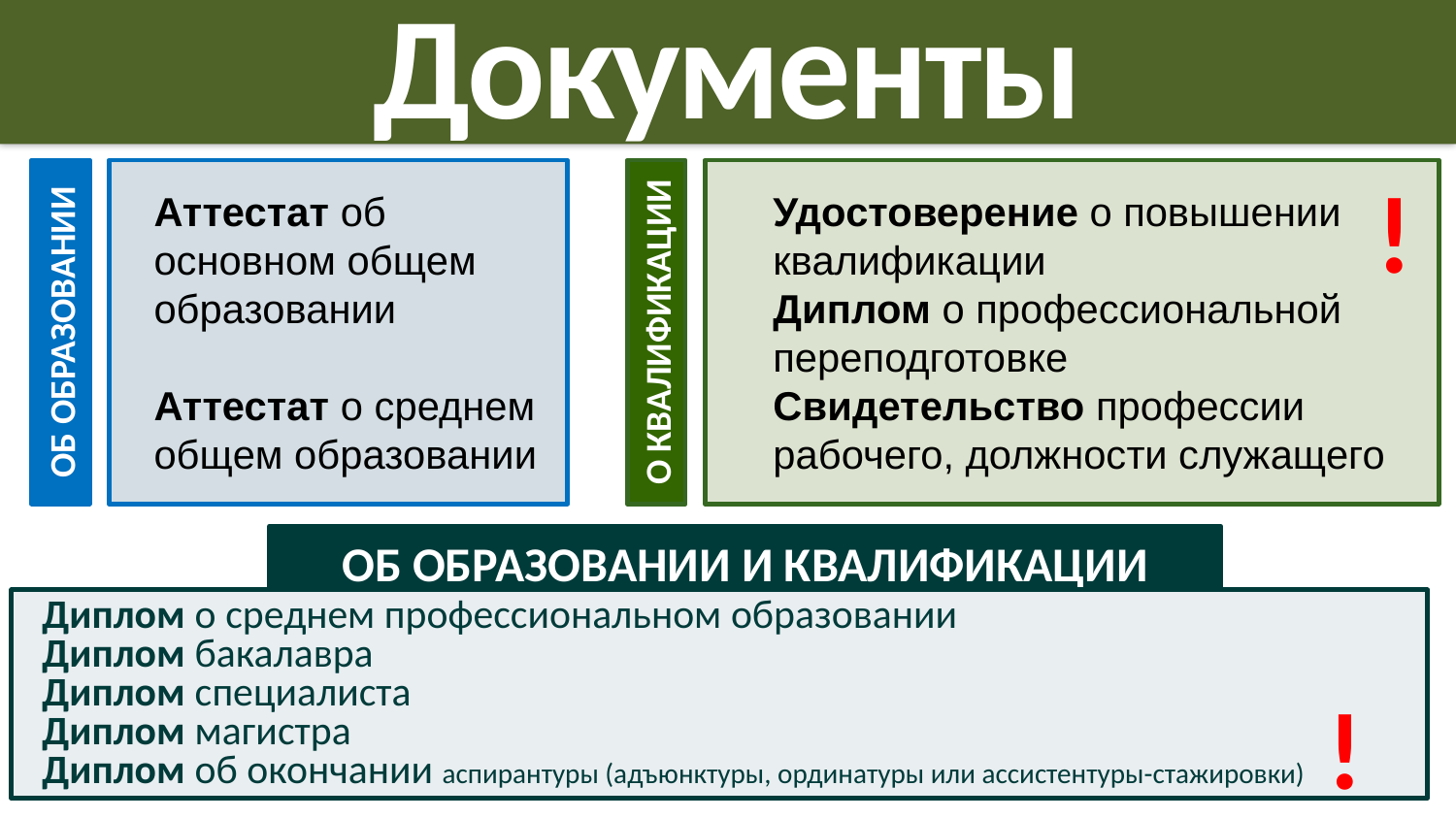

Документы
!
Аттестат об основном общем образовании

Аттестат о среднем общем образовании
Удостоверение о повышении квалификации
Диплом о профессиональной переподготовке
Свидетельство профессии рабочего, должности служащего
ОБ ОБРАЗОВАНИИ
О КВАЛИФИКАЦИИ
ОБ ОБРАЗОВАНИИ И КВАЛИФИКАЦИИ
Диплом о среднем профессиональном образовании
Диплом бакалавра
Диплом специалиста
Диплом магистра
Диплом об окончании аспирантуры (адъюнктуры, ординатуры или ассистентуры-стажировки)
!